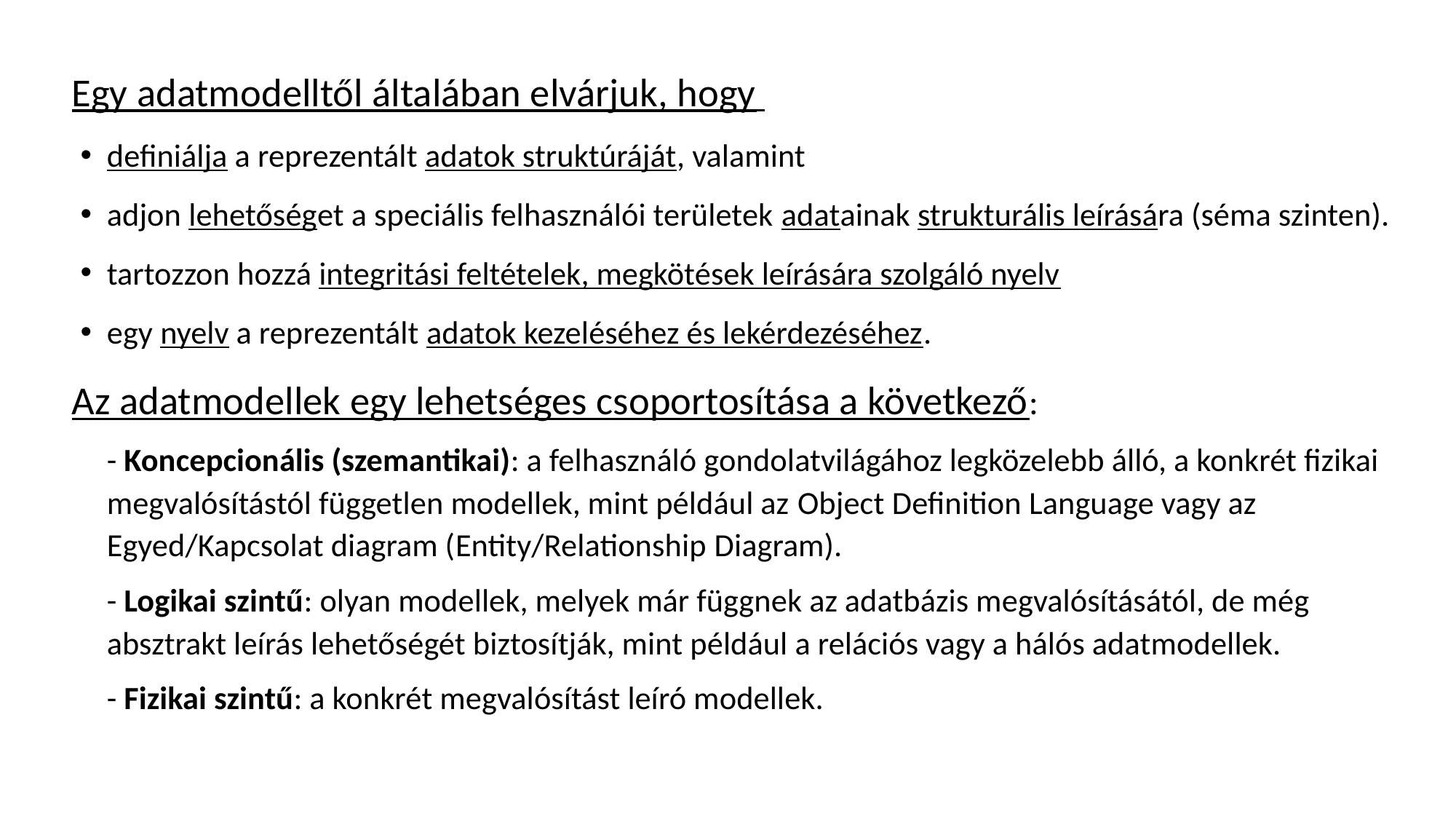

# Egy adatmodelltől általában elvárjuk, hogy
definiálja a reprezentált adatok struktúráját, valamint
adjon lehetőséget a speciális felhasználói területek adatainak strukturális leírására (séma szinten).
tartozzon hozzá integritási feltételek, megkötések leírására szolgáló nyelv
egy nyelv a reprezentált adatok kezeléséhez és lekérdezéséhez.
Az adatmodellek egy lehetséges csoportosítása a következő:
- Koncepcionális (szemantikai): a felhasználó gondolatvilágához legközelebb álló, a konkrét fizikai megvalósítástól független modellek, mint például az Object Definition Language vagy az Egyed/Kapcsolat diagram (Entity/Relationship Diagram).
- Logikai szintű: olyan modellek, melyek már függnek az adatbázis megvalósításától, de még absztrakt leírás lehetőségét biztosítják, mint például a relációs vagy a hálós adatmodellek.
- Fizikai szintű: a konkrét megvalósítást leíró modellek.